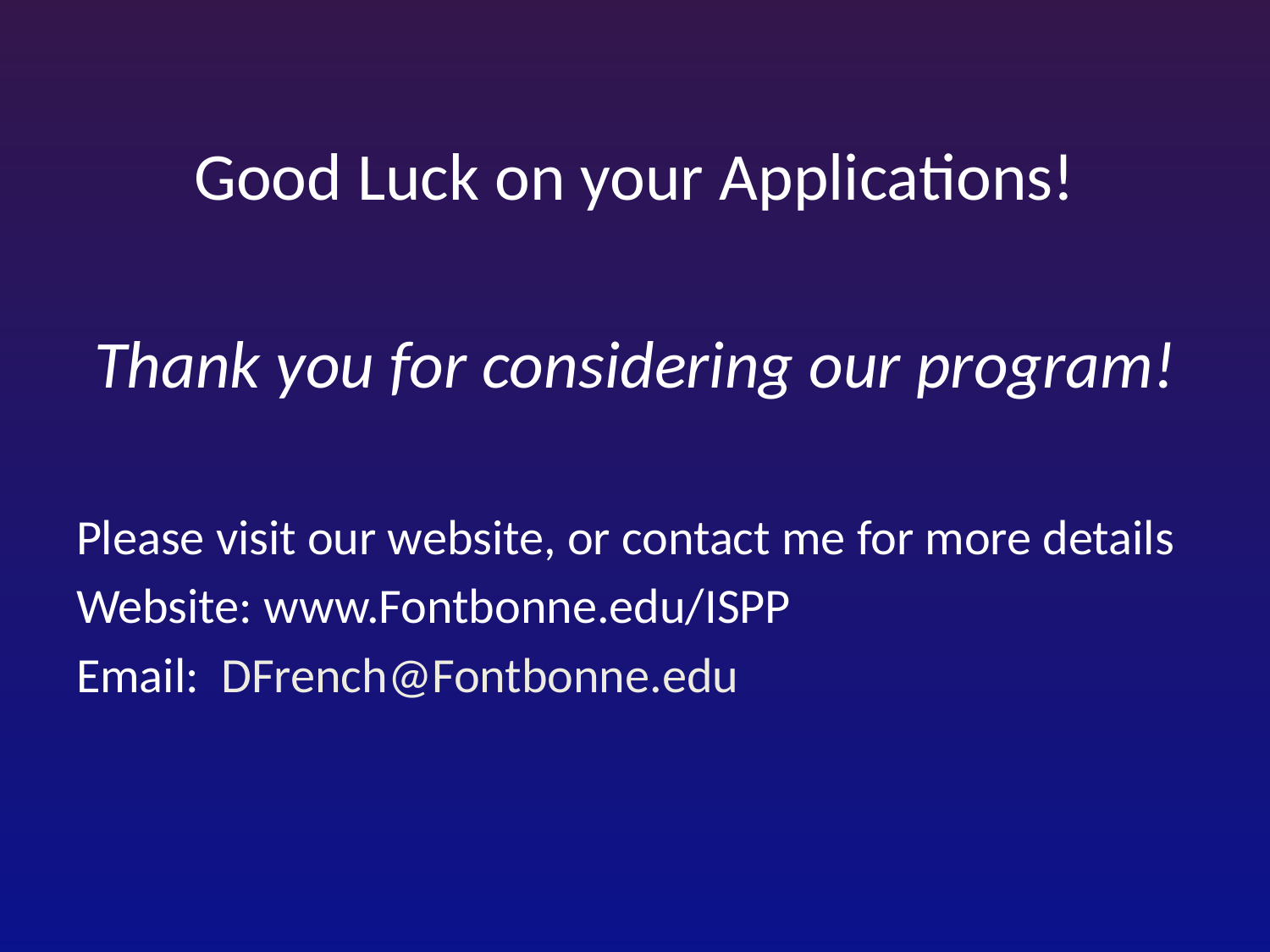

Good Luck on your Applications!

Thank you for considering our program!

Please visit our website, or contact me for more details
Website: www.Fontbonne.edu/ISPP
Email:  DFrench@Fontbonne.edu